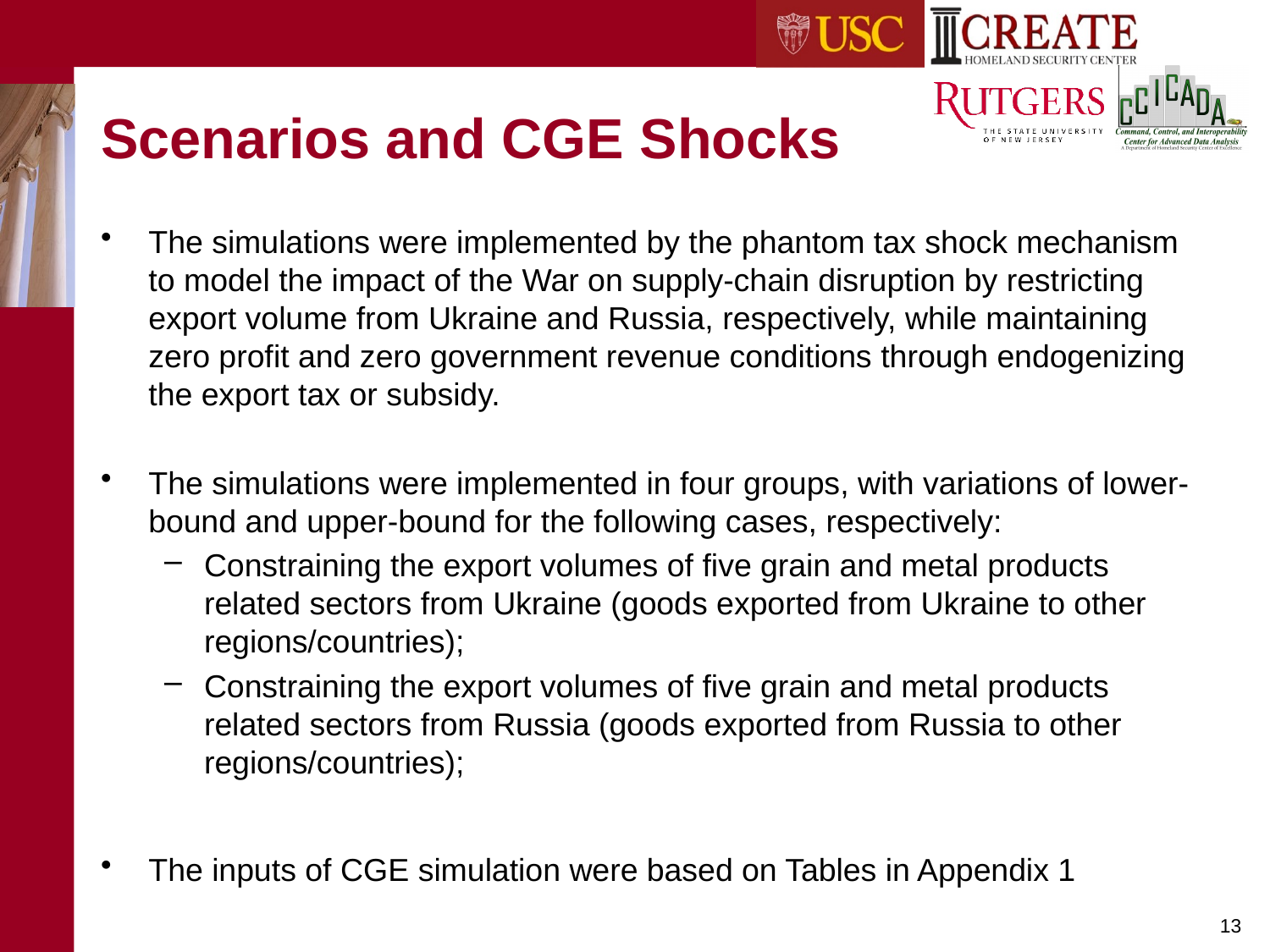

# Scenarios and CGE Shocks
The simulations were implemented by the phantom tax shock mechanism to model the impact of the War on supply-chain disruption by restricting export volume from Ukraine and Russia, respectively, while maintaining zero profit and zero government revenue conditions through endogenizing the export tax or subsidy.

The simulations were implemented in four groups, with variations of lower-bound and upper-bound for the following cases, respectively:
Constraining the export volumes of five grain and metal products related sectors from Ukraine (goods exported from Ukraine to other regions/countries);
Constraining the export volumes of five grain and metal products related sectors from Russia (goods exported from Russia to other regions/countries);

The inputs of CGE simulation were based on Tables in Appendix 1